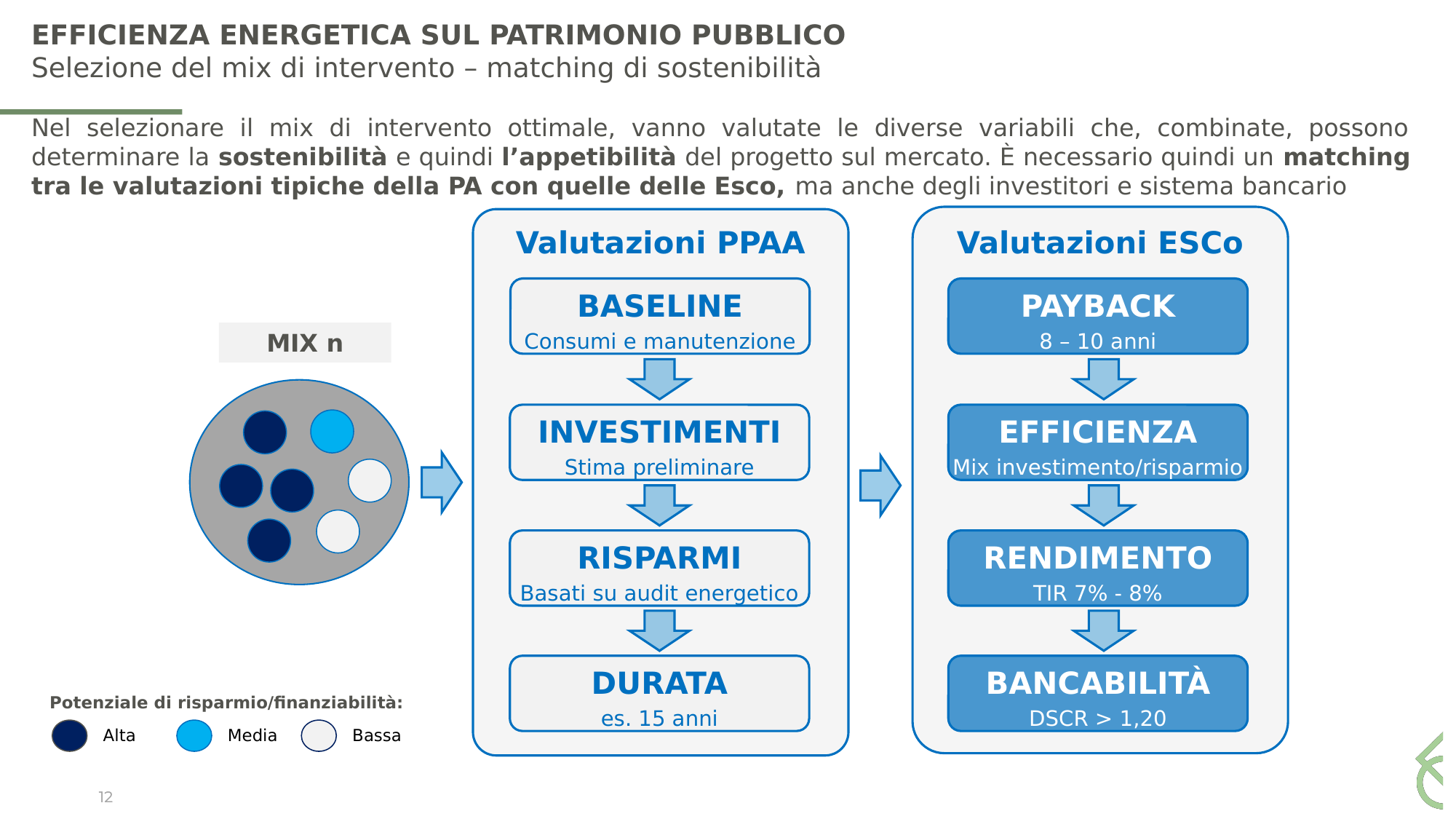

EFFICIENZA ENERGETICA SUL PATRIMONIO PUBBLICO
Selezione del mix di intervento – matching di sostenibilità
Nel selezionare il mix di intervento ottimale, vanno valutate le diverse variabili che, combinate, possono determinare la sostenibilità e quindi l’appetibilità del progetto sul mercato. È necessario quindi un matching tra le valutazioni tipiche della PA con quelle delle Esco, ma anche degli investitori e sistema bancario
Valutazioni ESCo
Valutazioni PPAA
BASELINE
Consumi e manutenzione
PAYBACK
8 – 10 anni
MIX n

INVESTIMENTI
Stima preliminare
EFFICIENZA
Mix investimento/risparmio

RISPARMI
Basati su audit energetico
RENDIMENTO
TIR 7% - 8%

DURATA
es. 15 anni
BANCABILITÀ
DSCR > 1,20
Potenziale di risparmio/finanziabilità:
Alta

Media

Bassa

12